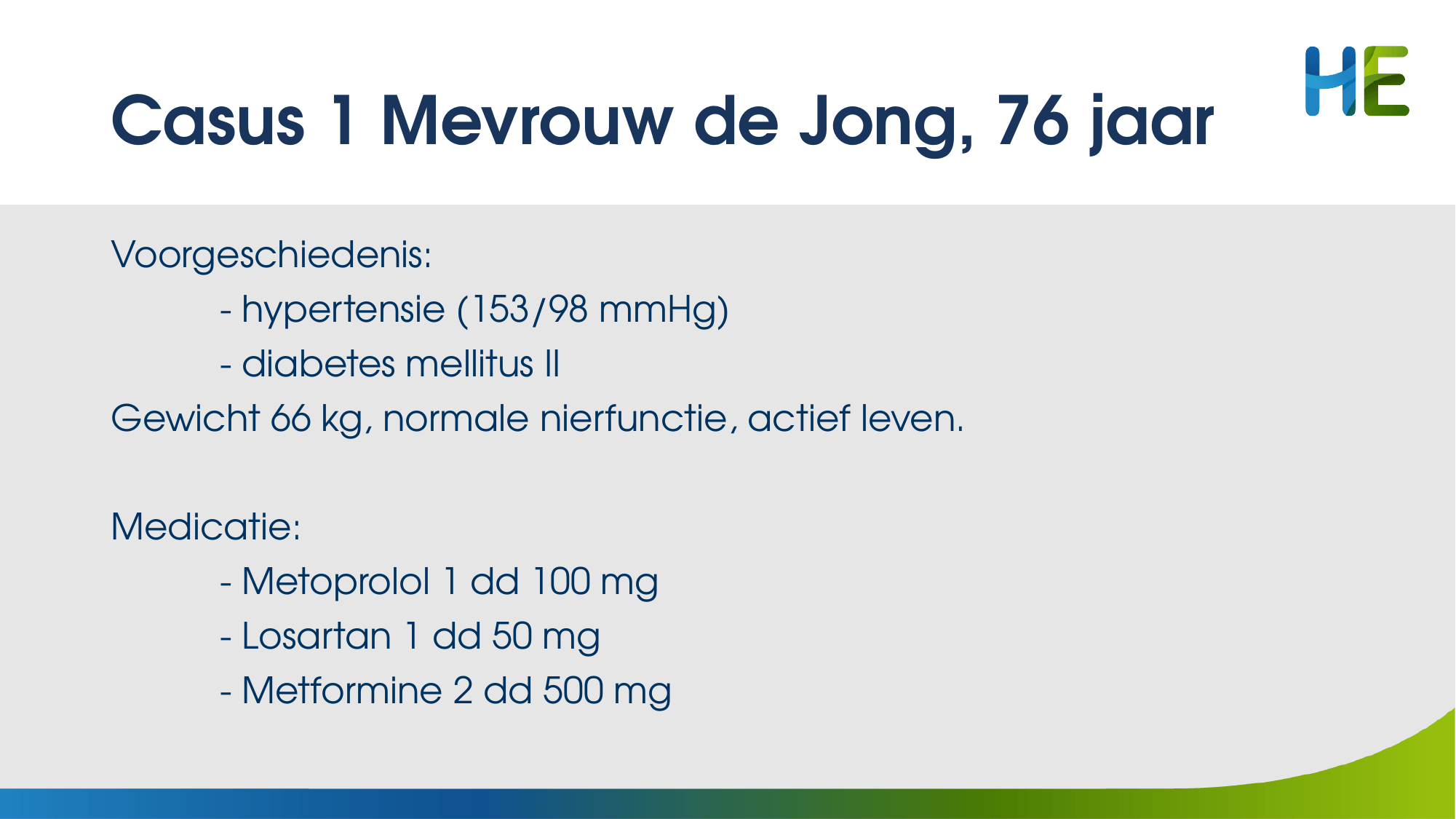

# Casus 1 Mevrouw de Jong, 76 jaar

Voorgeschiedenis:
	- hypertensie (153/98 mmHg)
	- diabetes mellitus II
Gewicht 66 kg, normale nierfunctie, actief leven.

Medicatie:
	- Metoprolol 1 dd 100 mg
	- Losartan 1 dd 50 mg
 	- Metformine 2 dd 500 mg